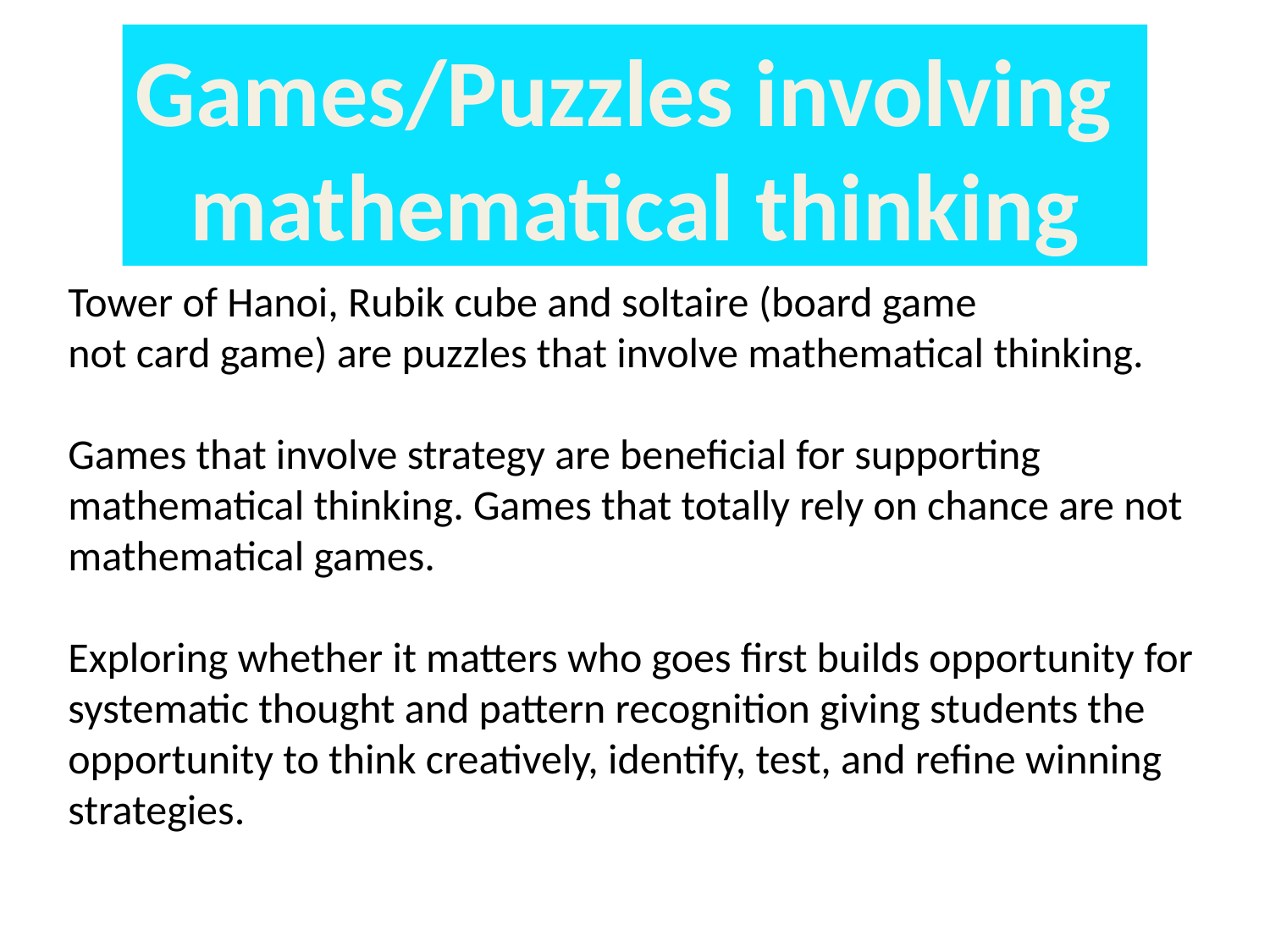

Games/Puzzles involving
mathematical thinking
Tower of Hanoi, Rubik cube and soltaire (board game
not card game) are puzzles that involve mathematical thinking.

Games that involve strategy are beneficial for supporting mathematical thinking. Games that totally rely on chance are not mathematical games.

Exploring whether it matters who goes first builds opportunity for systematic thought and pattern recognition giving students the opportunity to think creatively, identify, test, and refine winning strategies.